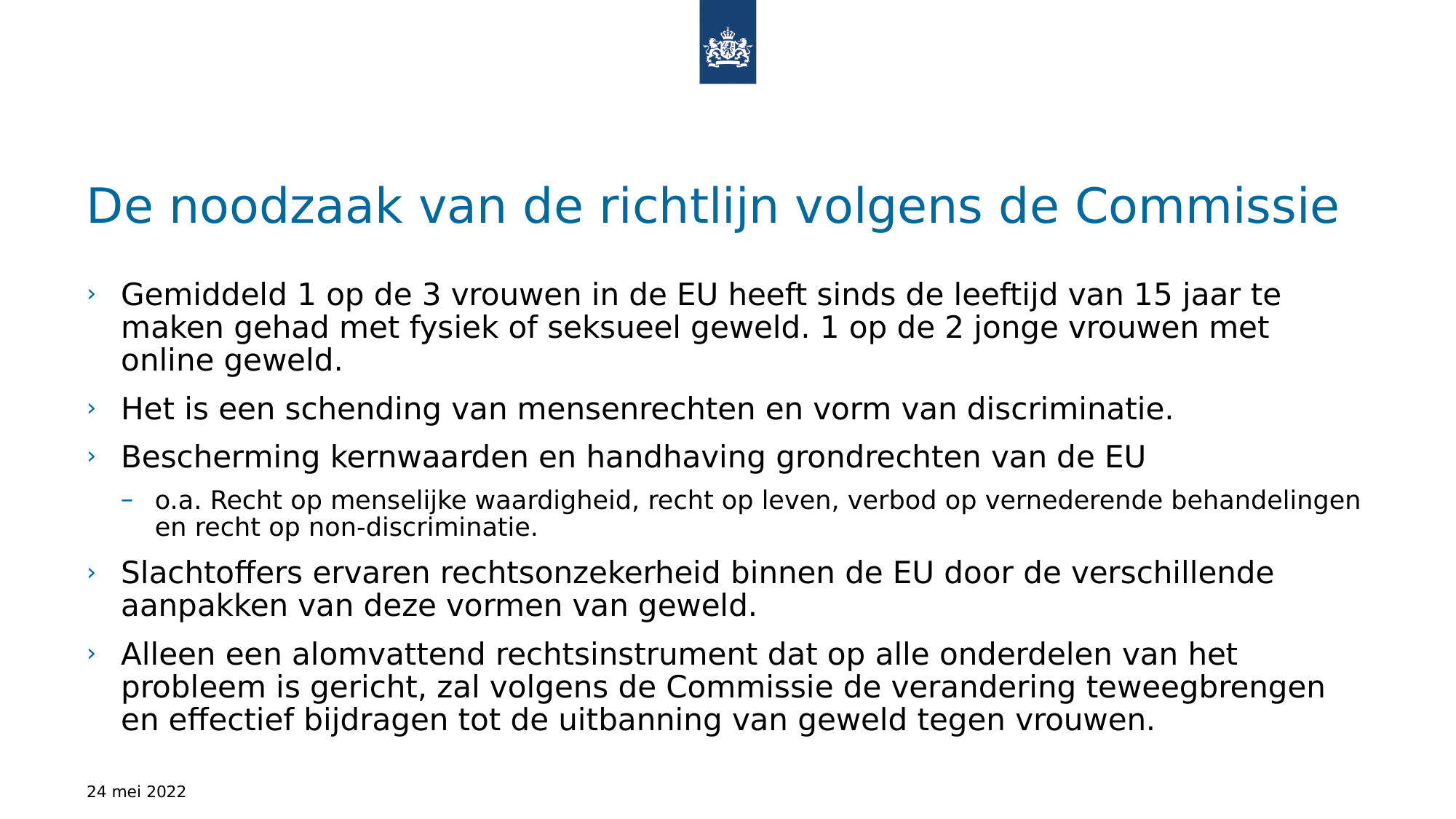

# De noodzaak van de richtlijn volgens de Commissie
Gemiddeld 1 op de 3 vrouwen in de EU heeft sinds de leeftijd van 15 jaar te maken gehad met fysiek of seksueel geweld. 1 op de 2 jonge vrouwen met online geweld.
Het is een schending van mensenrechten en vorm van discriminatie.
Bescherming kernwaarden en handhaving grondrechten van de EU
o.a. Recht op menselijke waardigheid, recht op leven, verbod op vernederende behandelingen en recht op non-discriminatie.
Slachtoffers ervaren rechtsonzekerheid binnen de EU door de verschillende aanpakken van deze vormen van geweld.
Alleen een alomvattend rechtsinstrument dat op alle onderdelen van het probleem is gericht, zal volgens de Commissie de verandering teweegbrengen en effectief bijdragen tot de uitbanning van geweld tegen vrouwen.
24 mei 2022